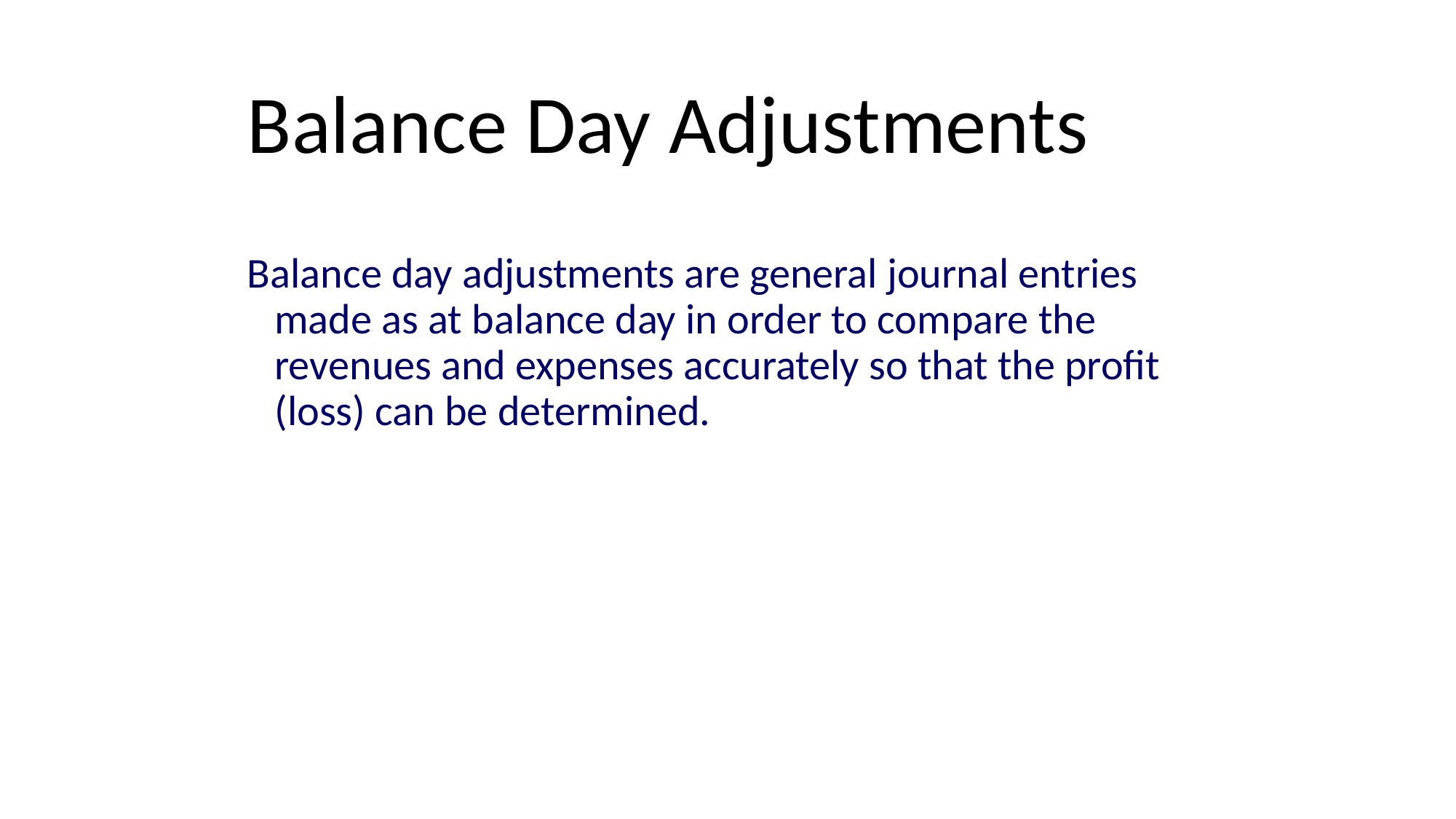

# Balance Day Adjustments
Balance day adjustments are general journal entries made as at balance day in order to compare the revenues and expenses accurately so that the profit (loss) can be determined.